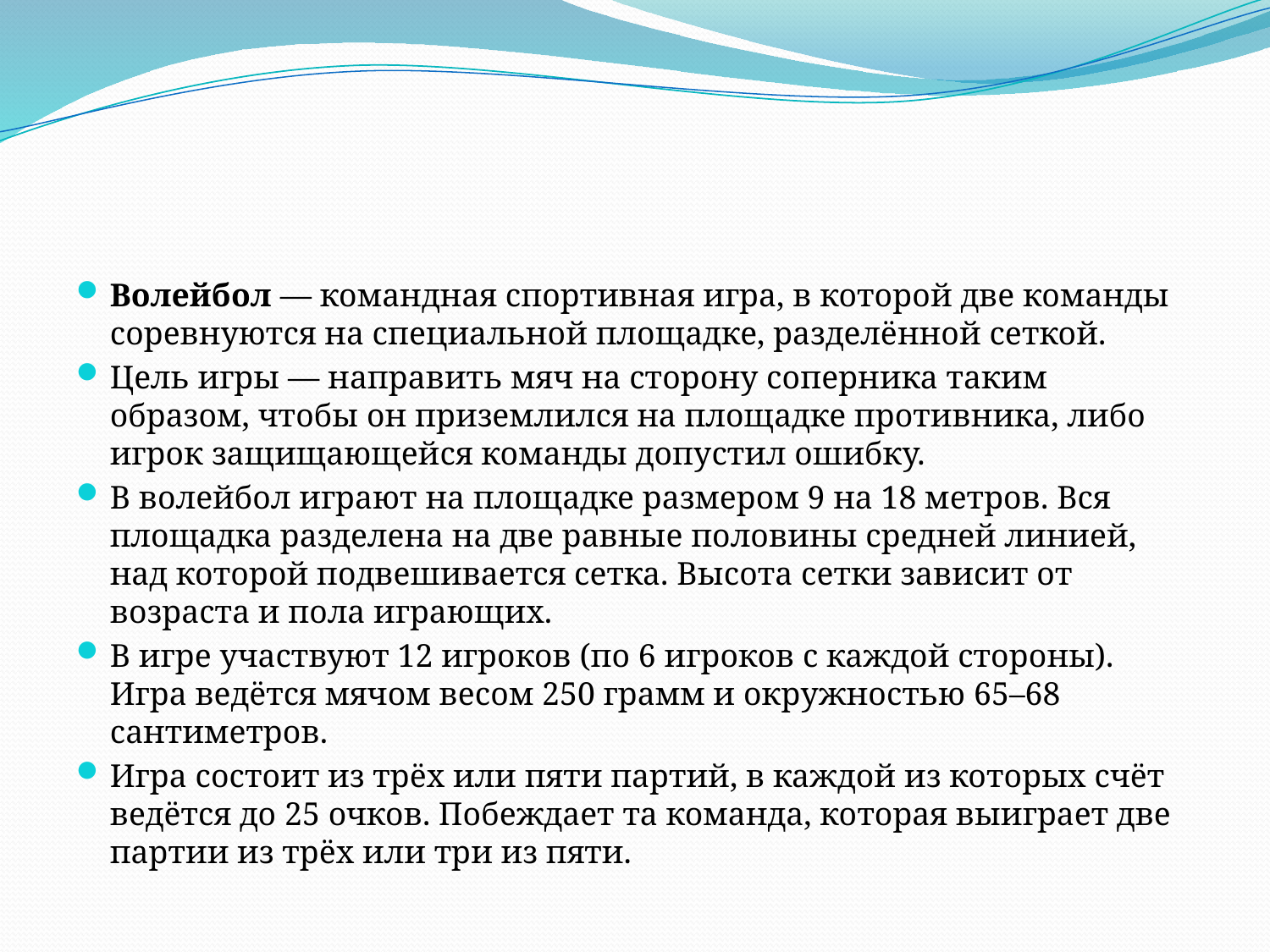

Волейбол — командная спортивная игра, в которой две команды соревнуются на специальной площадке, разделённой сеткой.
Цель игры — направить мяч на сторону соперника таким образом, чтобы он приземлился на площадке противника, либо игрок защищающейся команды допустил ошибку.
В волейбол играют на площадке размером 9 на 18 метров. Вся площадка разделена на две равные половины средней линией, над которой подвешивается сетка. Высота сетки зависит от возраста и пола играющих.
В игре участвуют 12 игроков (по 6 игроков с каждой стороны). Игра ведётся мячом весом 250 грамм и окружностью 65–68 сантиметров.
Игра состоит из трёх или пяти партий, в каждой из которых счёт ведётся до 25 очков. Побеждает та команда, которая выиграет две партии из трёх или три из пяти.